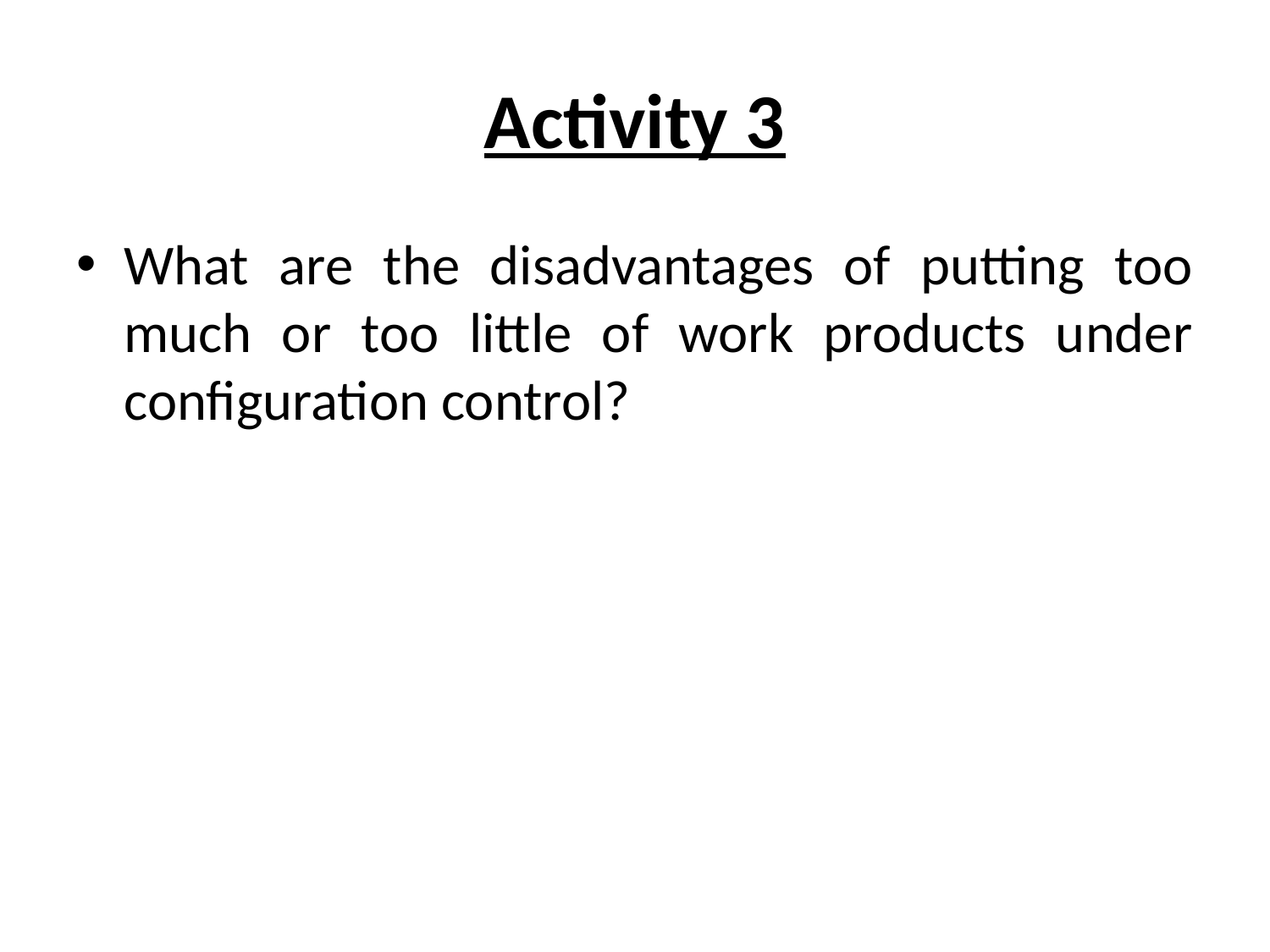

# Activity 3
What are the disadvantages of putting too much or too little of work products under configuration control?